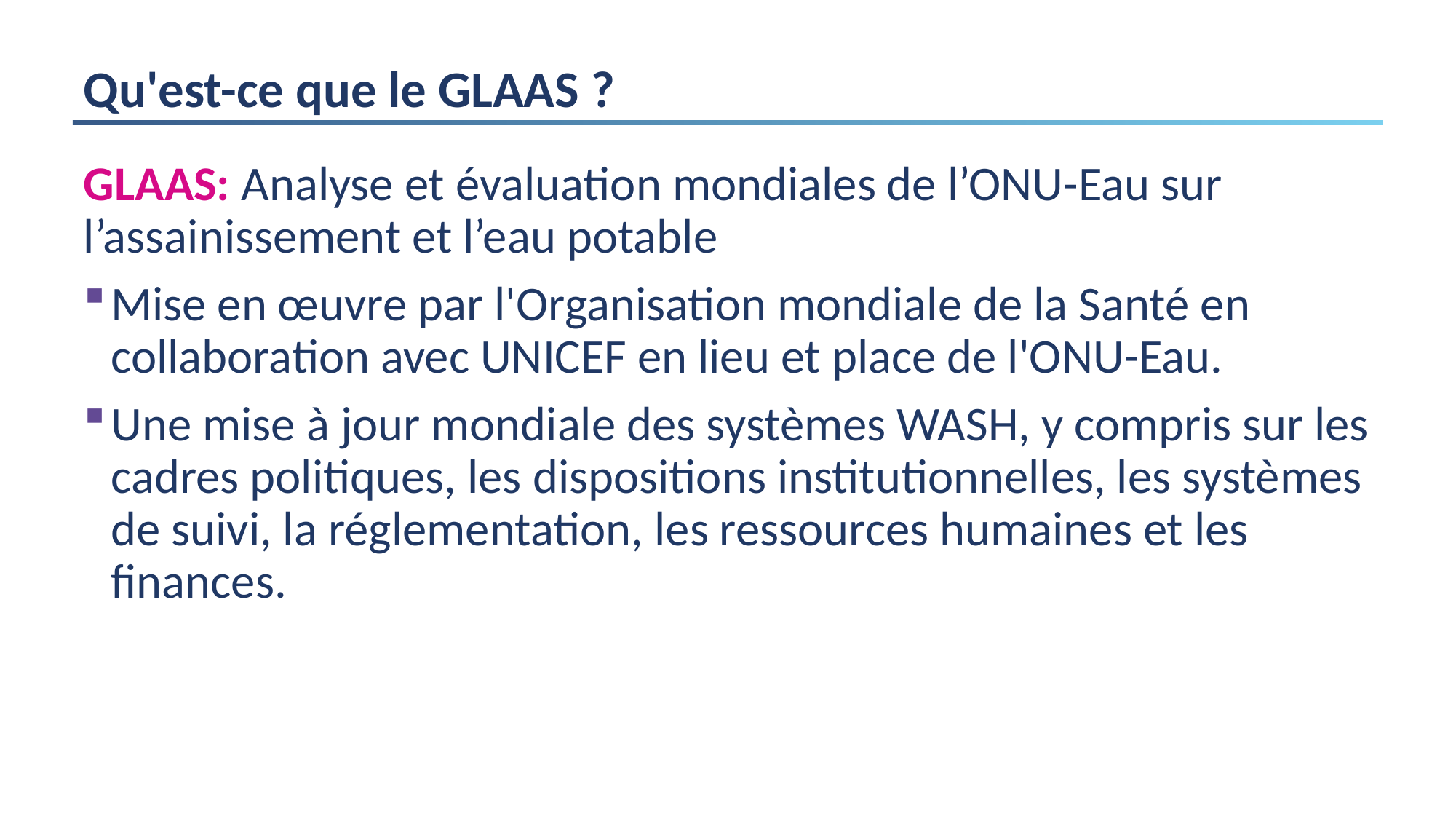

# Qu'est-ce que le GLAAS ?
GLAAS: Analyse et évaluation mondiales de l’ONU-Eau sur l’assainissement et l’eau potable
Mise en œuvre par l'Organisation mondiale de la Santé en collaboration avec UNICEF en lieu et place de l'ONU-Eau.
Une mise à jour mondiale des systèmes WASH, y compris sur les cadres politiques, les dispositions institutionnelles, les systèmes de suivi, la réglementation, les ressources humaines et les finances.